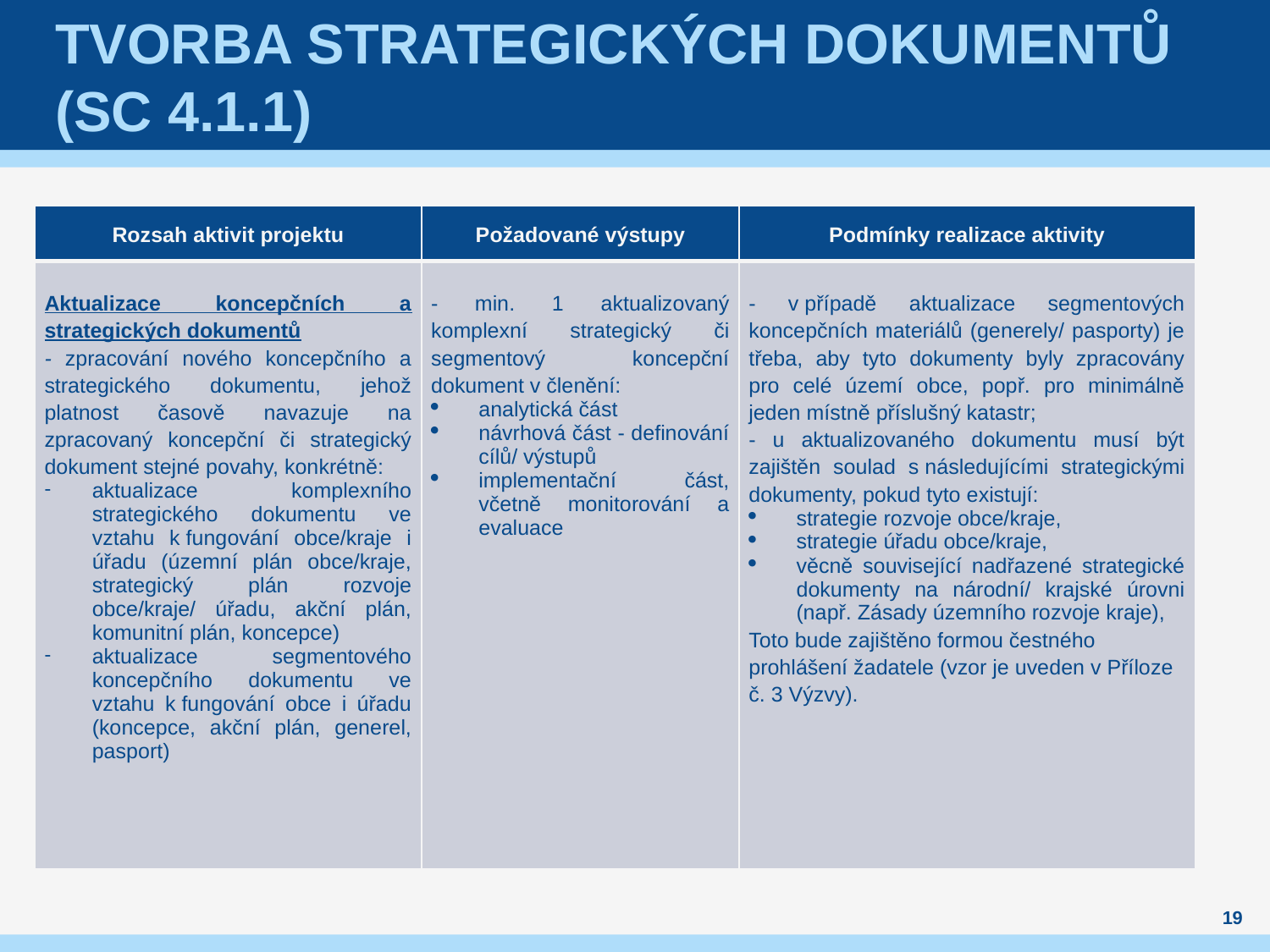

# Tvorba strategických dokumentů (SC 4.1.1)
| Rozsah aktivit projektu | Požadované výstupy | Podmínky realizace aktivity |
| --- | --- | --- |
| Aktualizace koncepčních a strategických dokumentů - zpracování nového koncepčního a strategického dokumentu, jehož platnost časově navazuje na zpracovaný koncepční či strategický dokument stejné povahy, konkrétně: aktualizace komplexního strategického dokumentu ve vztahu k fungování obce/kraje i úřadu (územní plán obce/kraje, strategický plán rozvoje obce/kraje/ úřadu, akční plán, komunitní plán, koncepce) aktualizace segmentového koncepčního dokumentu ve vztahu k fungování obce i úřadu (koncepce, akční plán, generel, pasport) | - min. 1 aktualizovaný komplexní strategický či segmentový koncepční dokument v členění: analytická část návrhová část - definování cílů/ výstupů implementační část, včetně monitorování a evaluace | - v případě aktualizace segmentových koncepčních materiálů (generely/ pasporty) je třeba, aby tyto dokumenty byly zpracovány pro celé území obce, popř. pro minimálně jeden místně příslušný katastr; - u aktualizovaného dokumentu musí být zajištěn soulad s následujícími strategickými dokumenty, pokud tyto existují: strategie rozvoje obce/kraje, strategie úřadu obce/kraje, věcně související nadřazené strategické dokumenty na národní/ krajské úrovni (např. Zásady územního rozvoje kraje), Toto bude zajištěno formou čestného prohlášení žadatele (vzor je uveden v Příloze č. 3 Výzvy). |
19